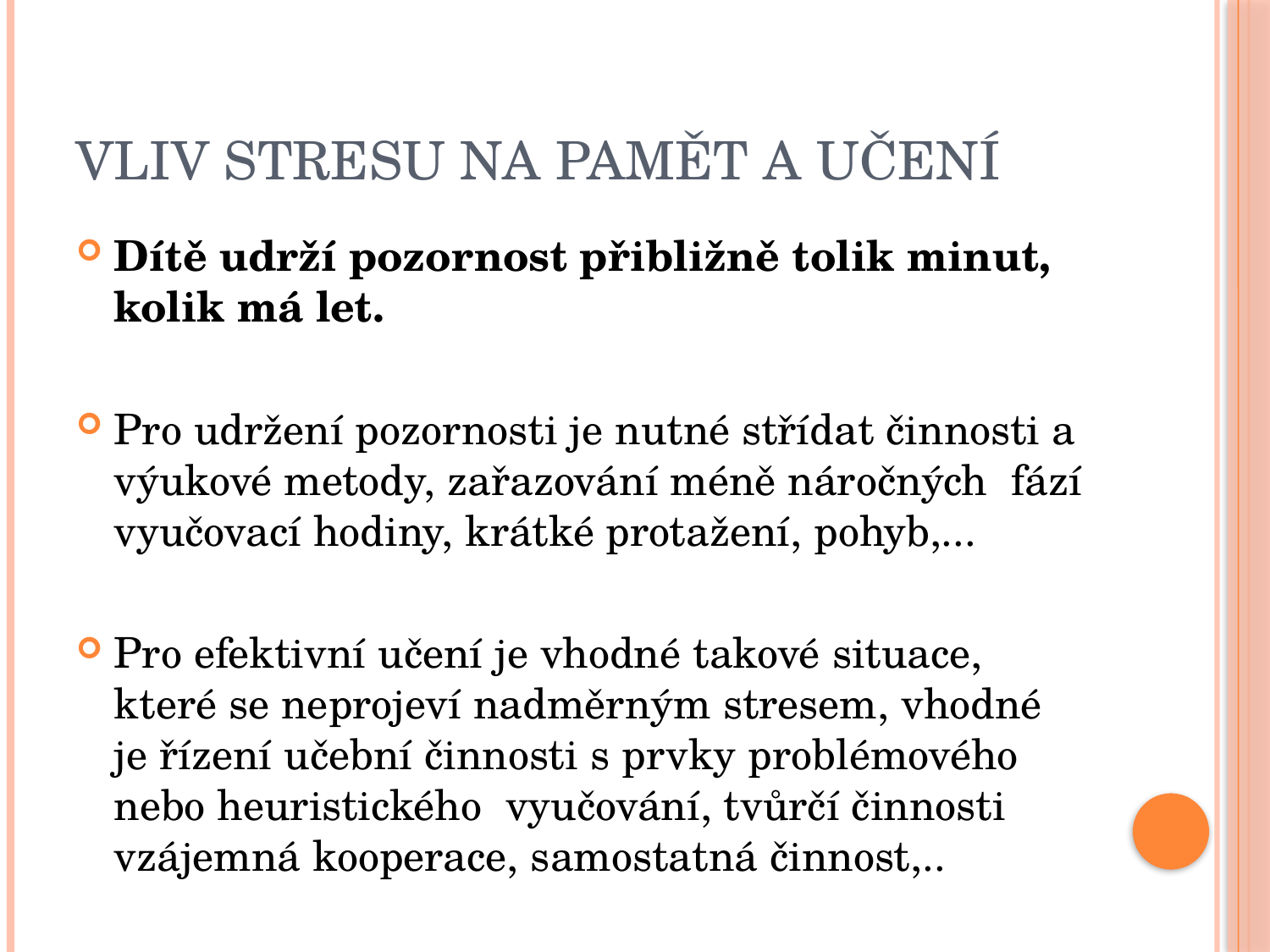

# Vliv stresu na pamět a učení
Dítě udrží pozornost přibližně tolik minut, kolik má let.

Pro udržení pozornosti je nutné střídat činnosti a výukové metody, zařazování méně náročných  fází vyučovací hodiny, krátké protažení, pohyb,...

Pro efektivní učení je vhodné takové situace, které se neprojeví nadměrným stresem, vhodné je řízení učební činnosti s prvky problémového nebo heuristického  vyučování, tvůrčí činnosti vzájemná kooperace, samostatná činnost,..